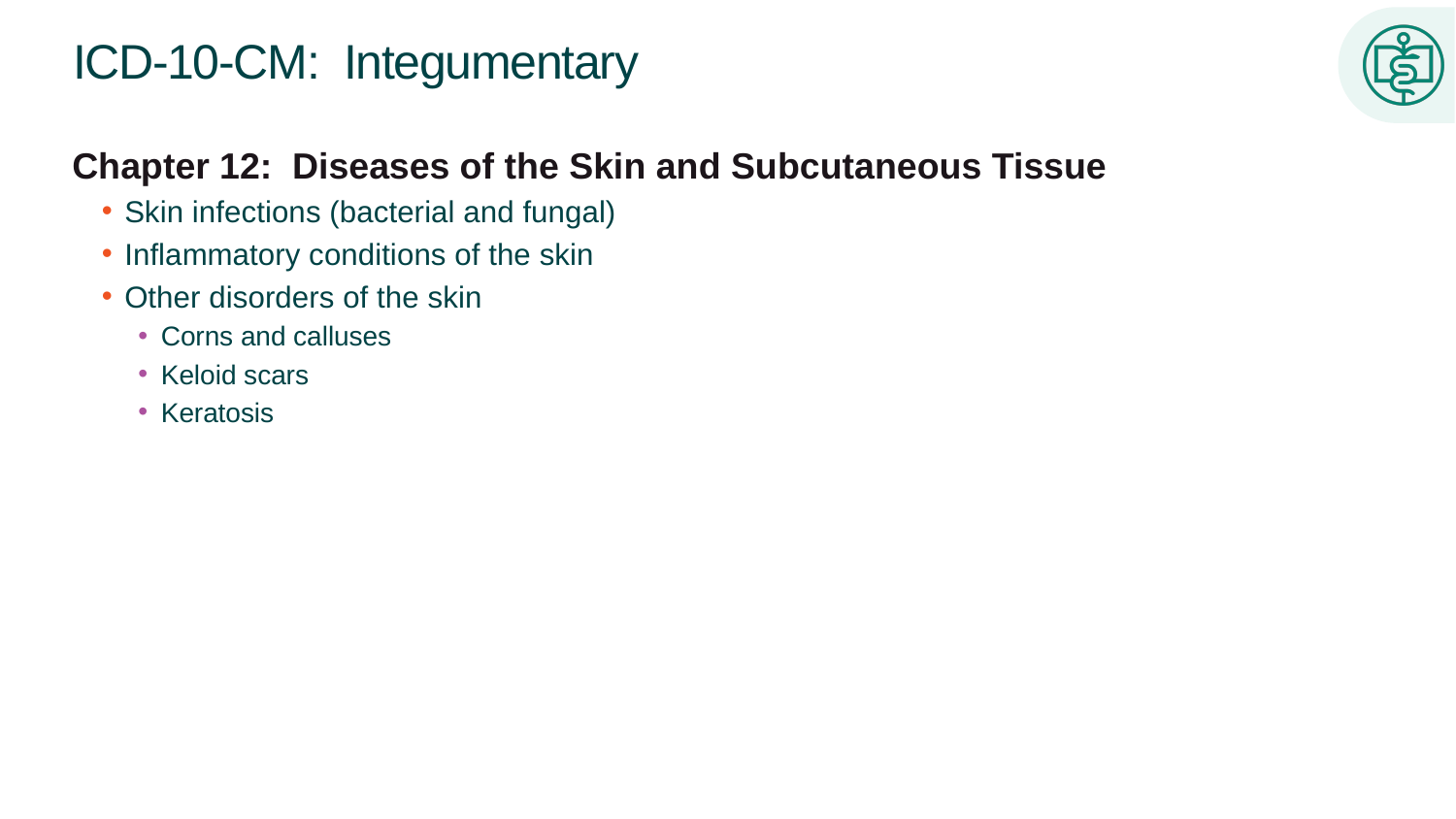

# ICD-10-CM:  Integumentary
Chapter 12:  Diseases of the Skin and Subcutaneous Tissue
Skin infections (bacterial and fungal)
Inflammatory conditions of the skin
Other disorders of the skin
Corns and calluses
Keloid scars
Keratosis